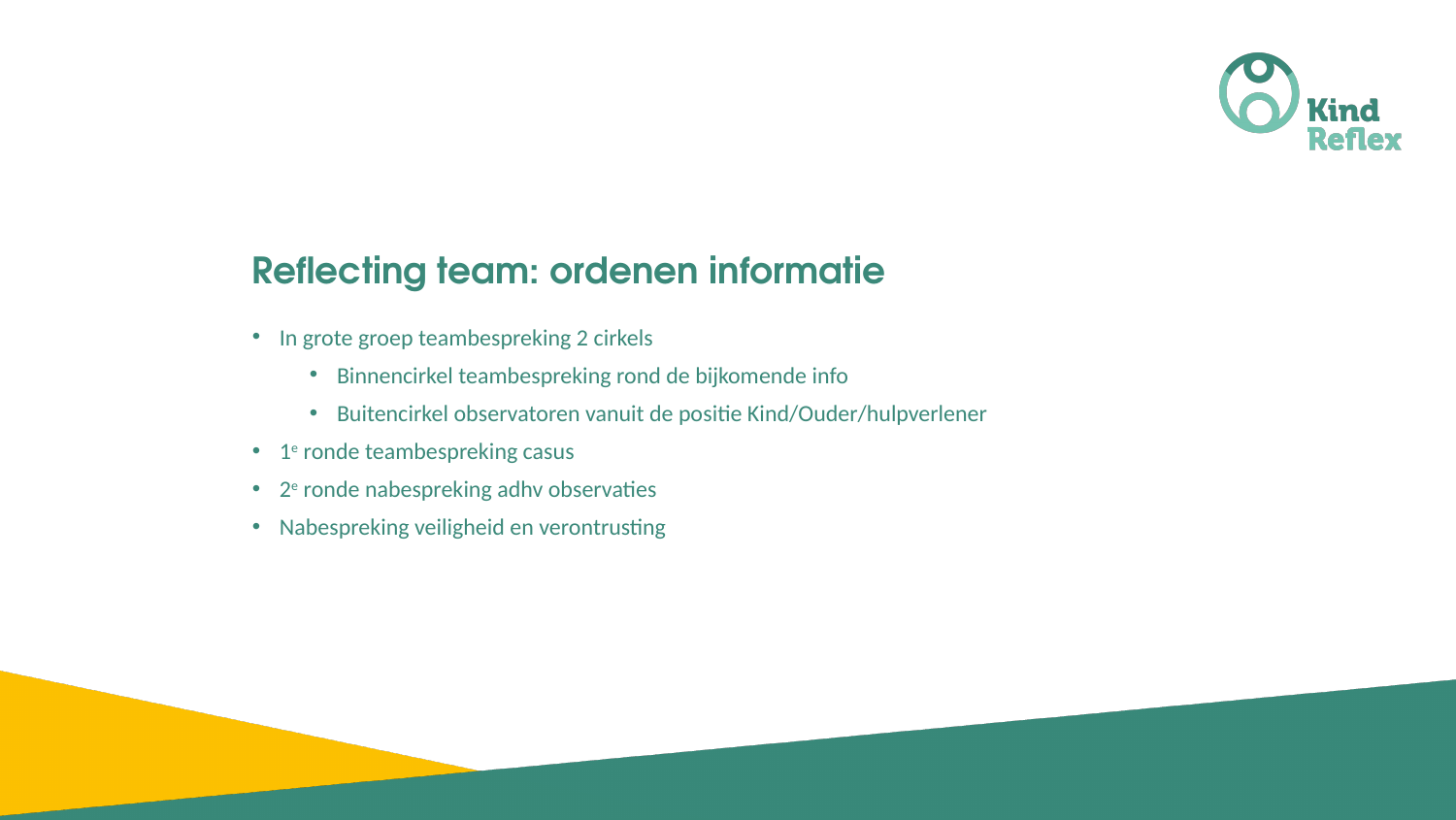

# Reflecting team: ordenen informatie
In grote groep teambespreking 2 cirkels
Binnencirkel teambespreking rond de bijkomende info
Buitencirkel observatoren vanuit de positie Kind/Ouder/hulpverlener
1e ronde teambespreking casus
2e ronde nabespreking adhv observaties
Nabespreking veiligheid en verontrusting